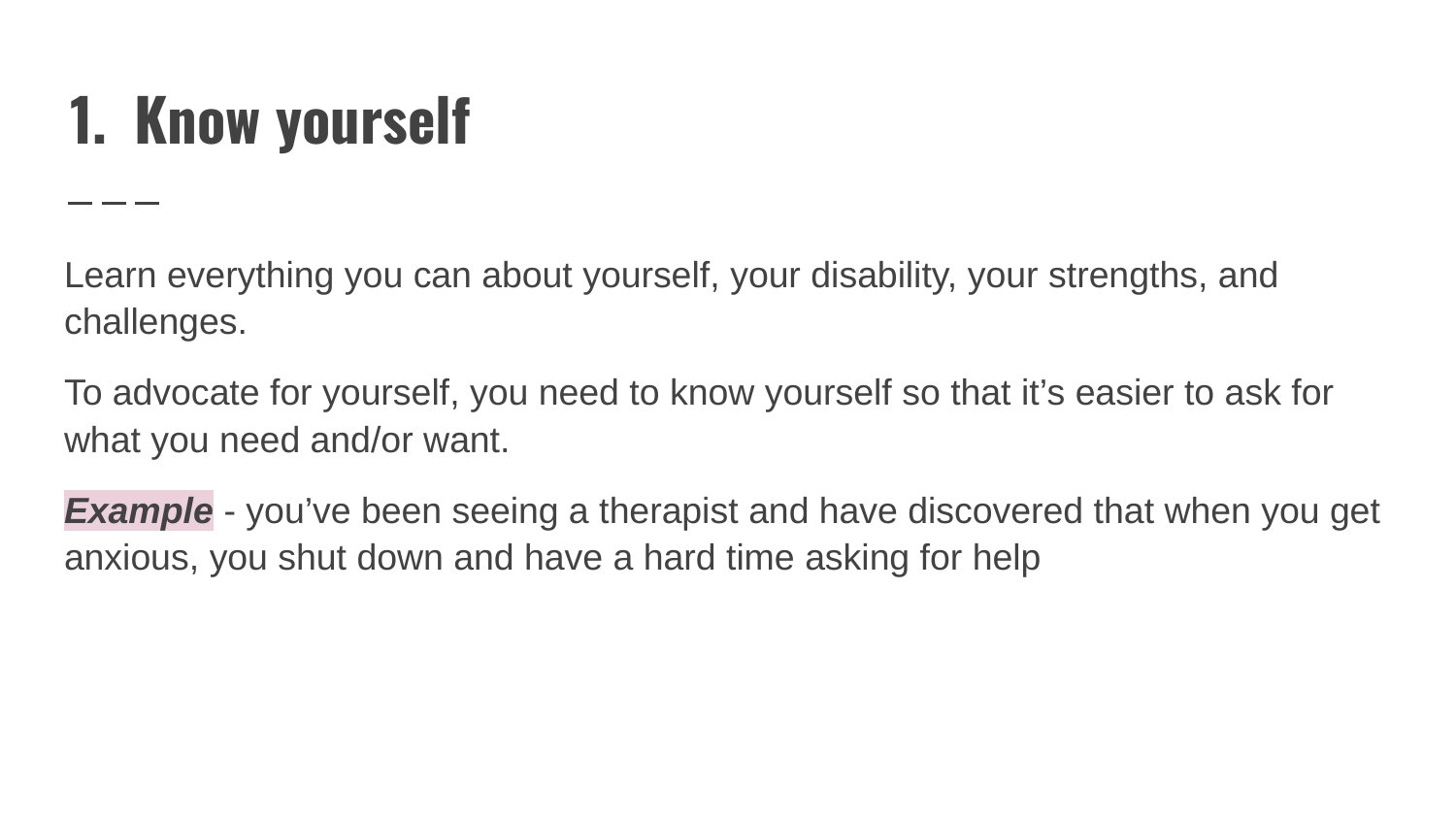

# Know yourself
Learn everything you can about yourself, your disability, your strengths, and challenges.
To advocate for yourself, you need to know yourself so that it’s easier to ask for what you need and/or want.
Example - you’ve been seeing a therapist and have discovered that when you get anxious, you shut down and have a hard time asking for help